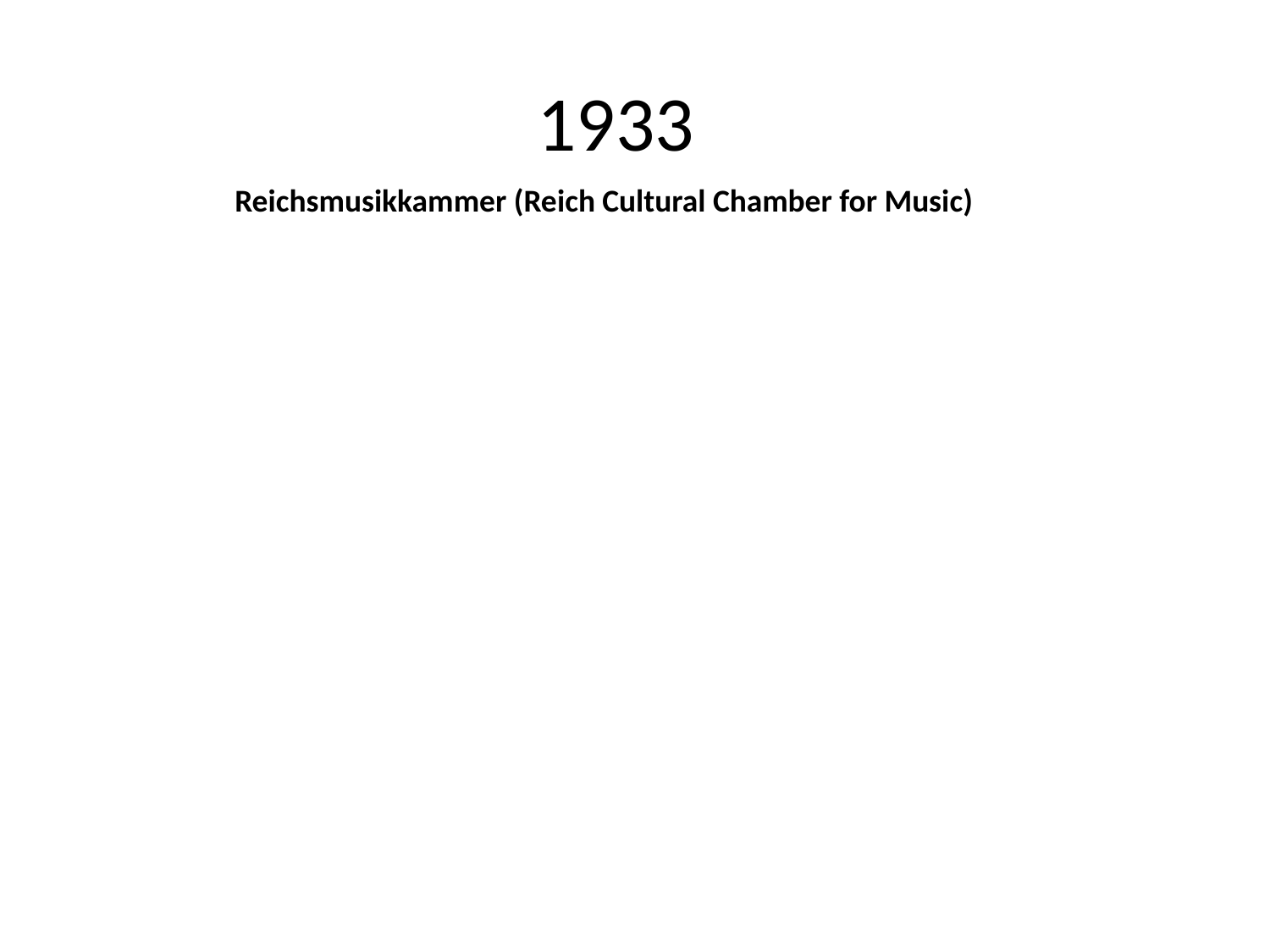

1933
Reichsmusikkammer (Reich Cultural Chamber for Music)